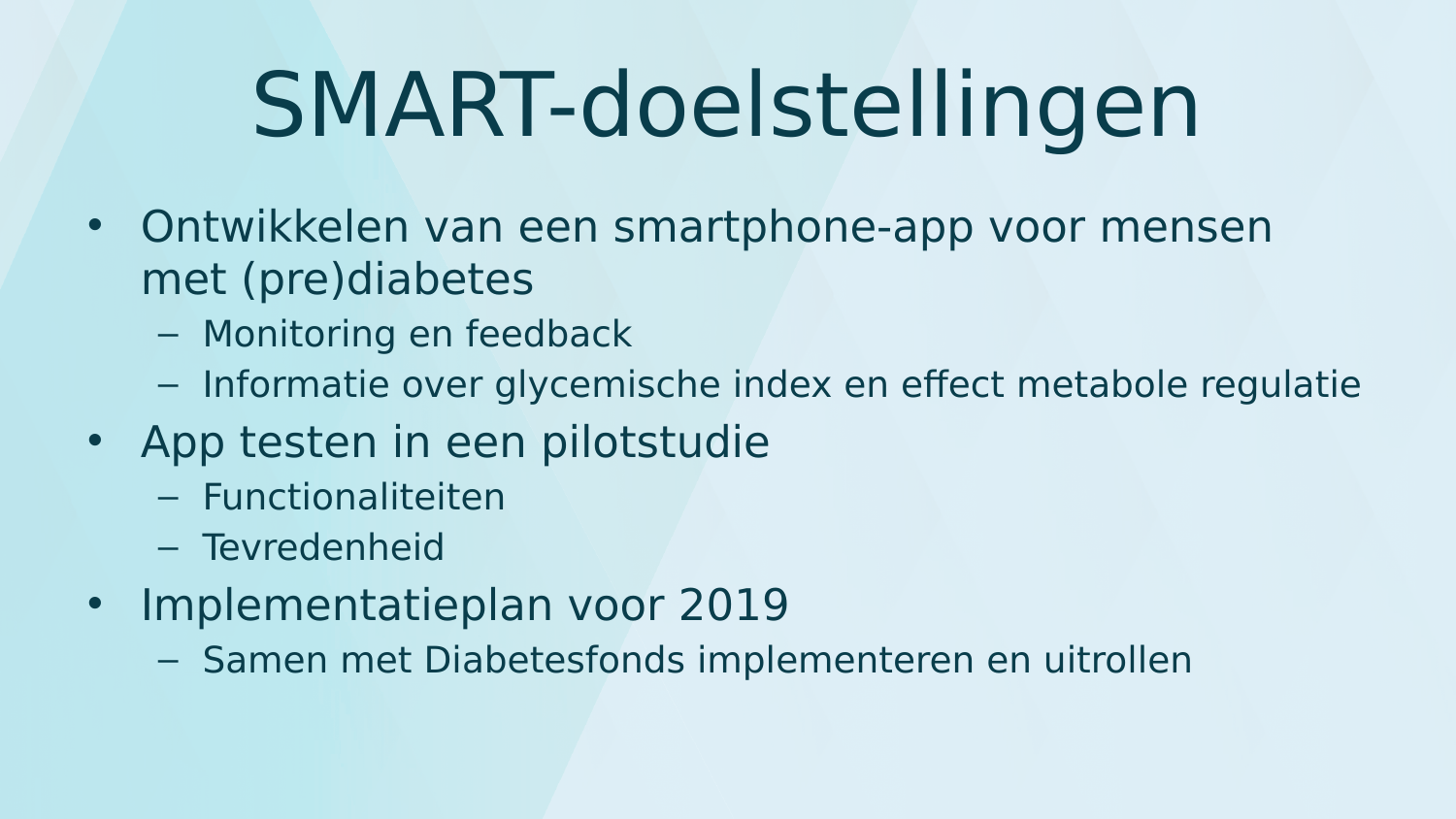

# SMART-doelstellingen
Ontwikkelen van een smartphone-app voor mensen met (pre)diabetes
Monitoring en feedback
Informatie over glycemische index en effect metabole regulatie
App testen in een pilotstudie
Functionaliteiten
Tevredenheid
Implementatieplan voor 2019
Samen met Diabetesfonds implementeren en uitrollen